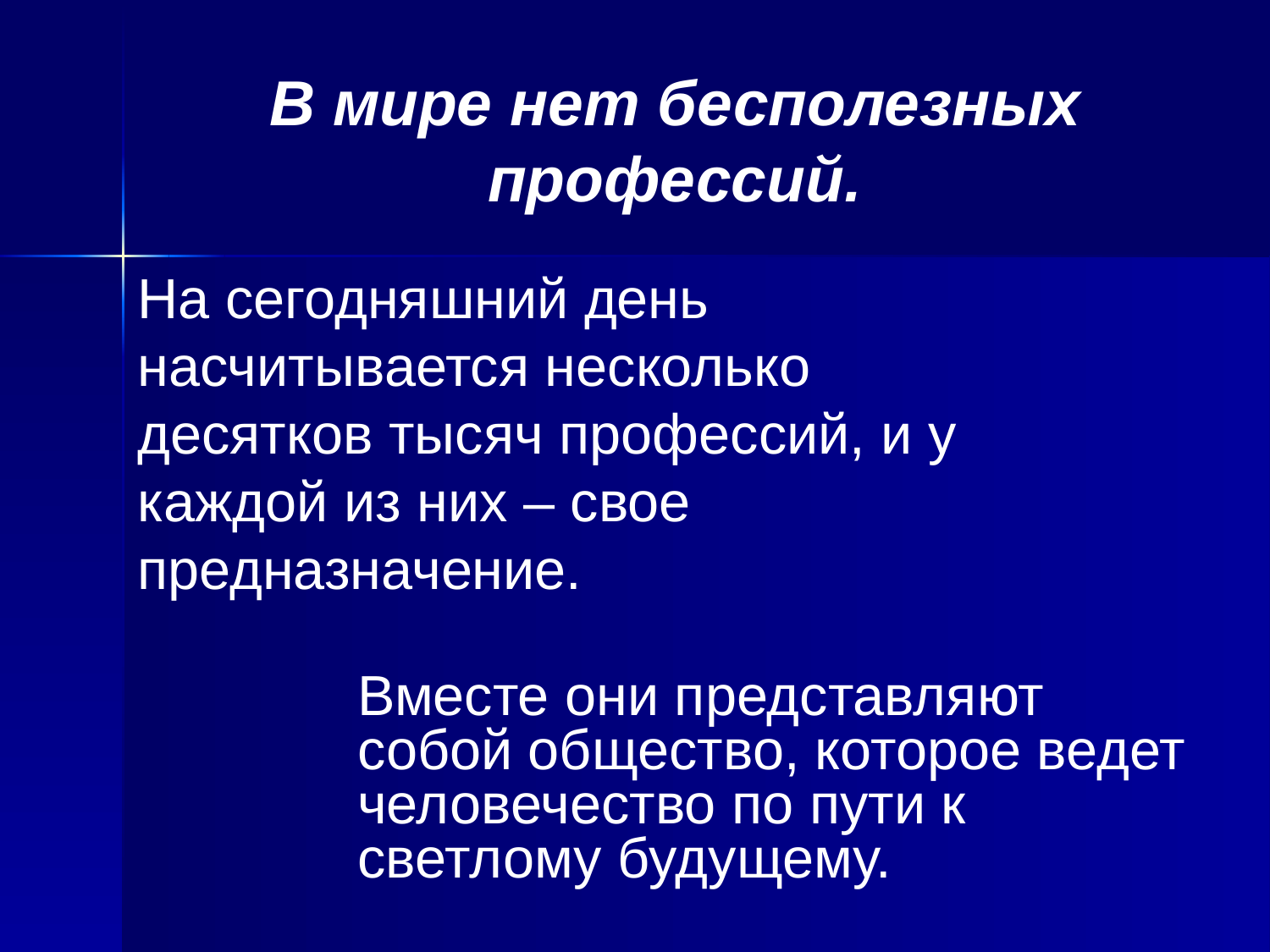

В мире нет бесполезных профессий.
На сегодняшний день насчитывается несколько десятков тысяч профессий, и у каждой из них – свое предназначение.
Вместе они представляют собой общество, которое ведет человечество по пути к светлому будущему.